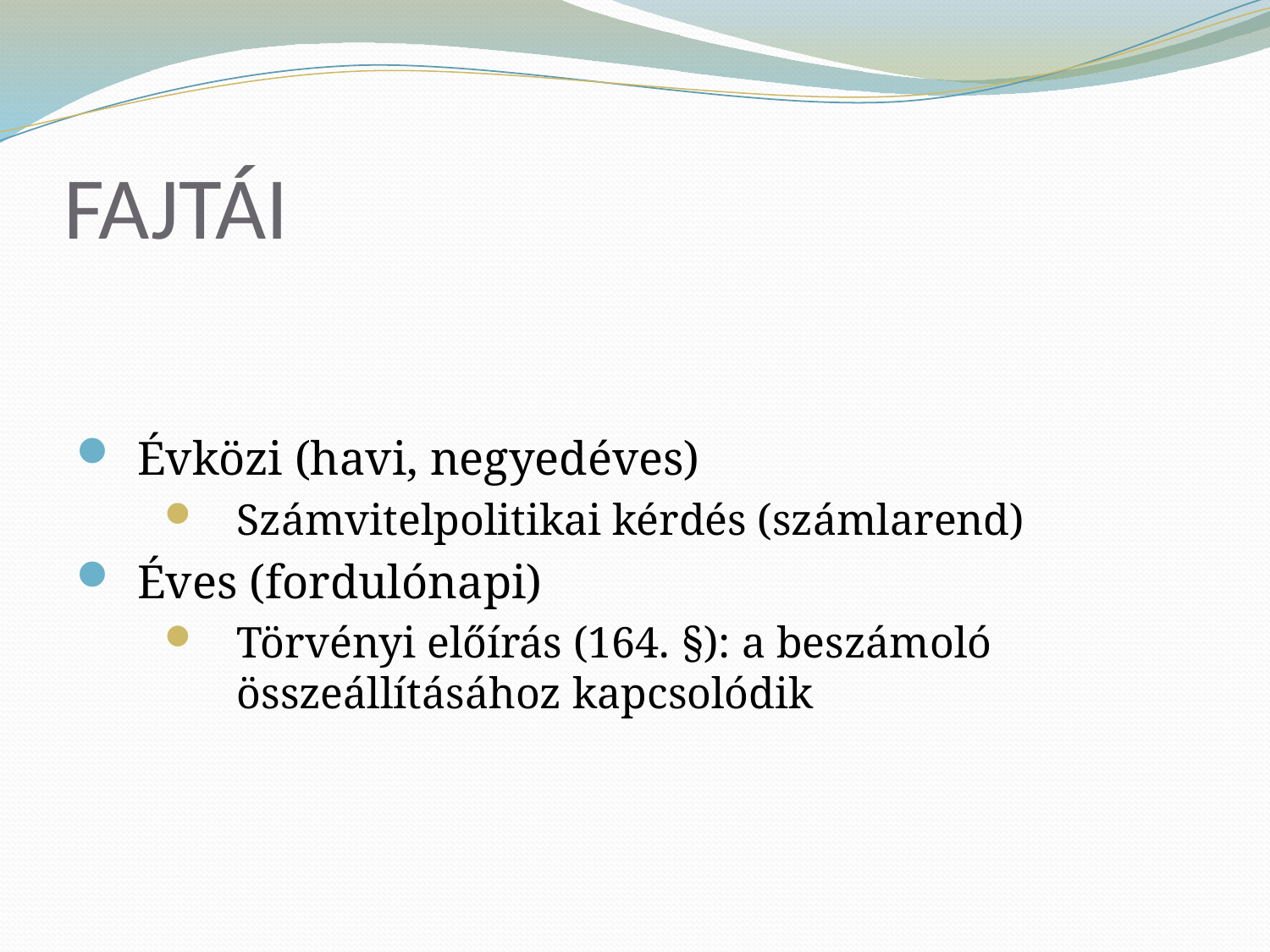

# FAJTÁI
Évközi (havi, negyedéves)
Számvitelpolitikai kérdés (számlarend)
Éves (fordulónapi)
Törvényi előírás (164. §): a beszámoló összeállításához kapcsolódik